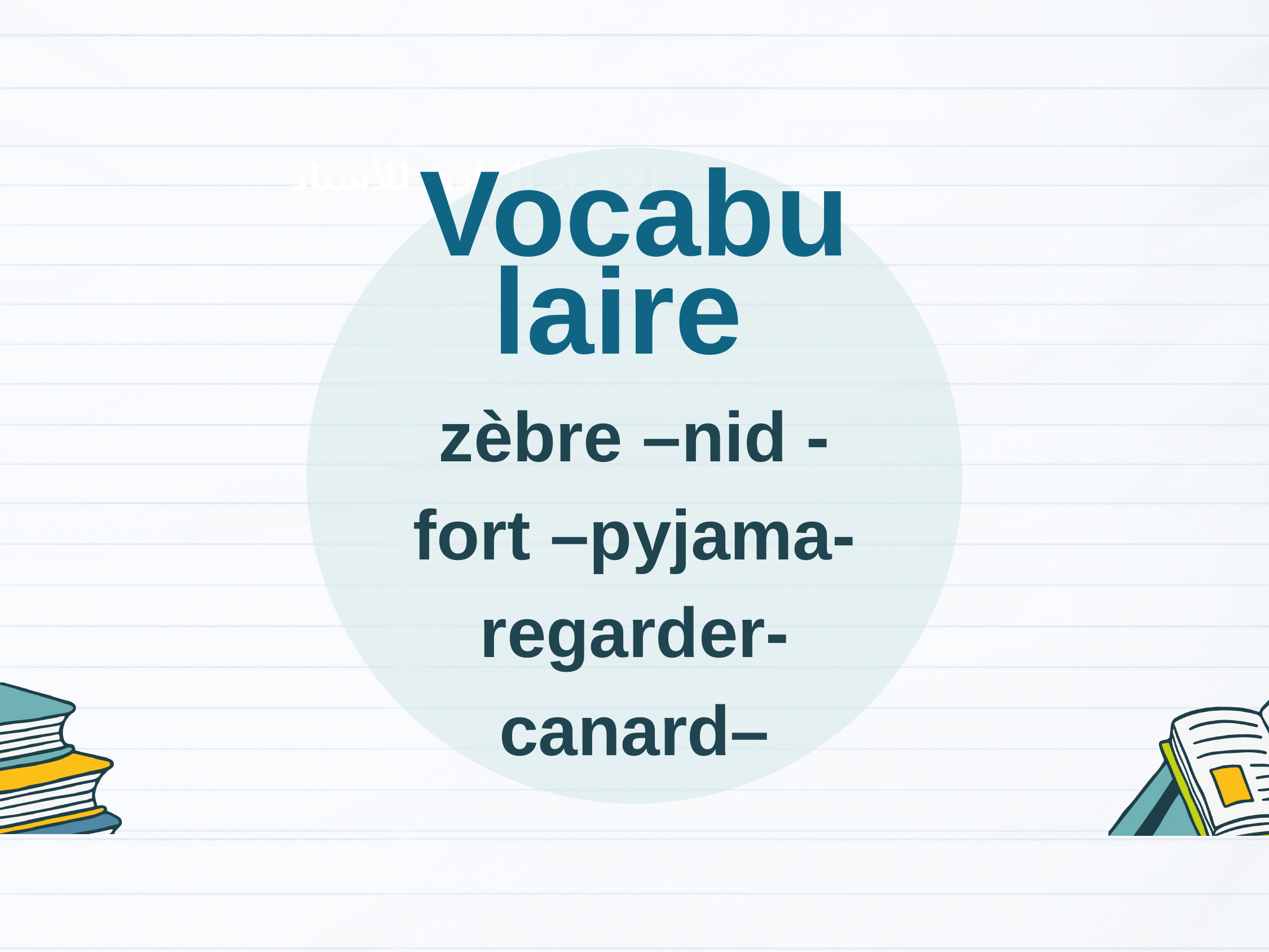

Vocabulaire
zèbre –nid - fort –pyjama- regarder- canard–
الإعداد المادي للأستاذ